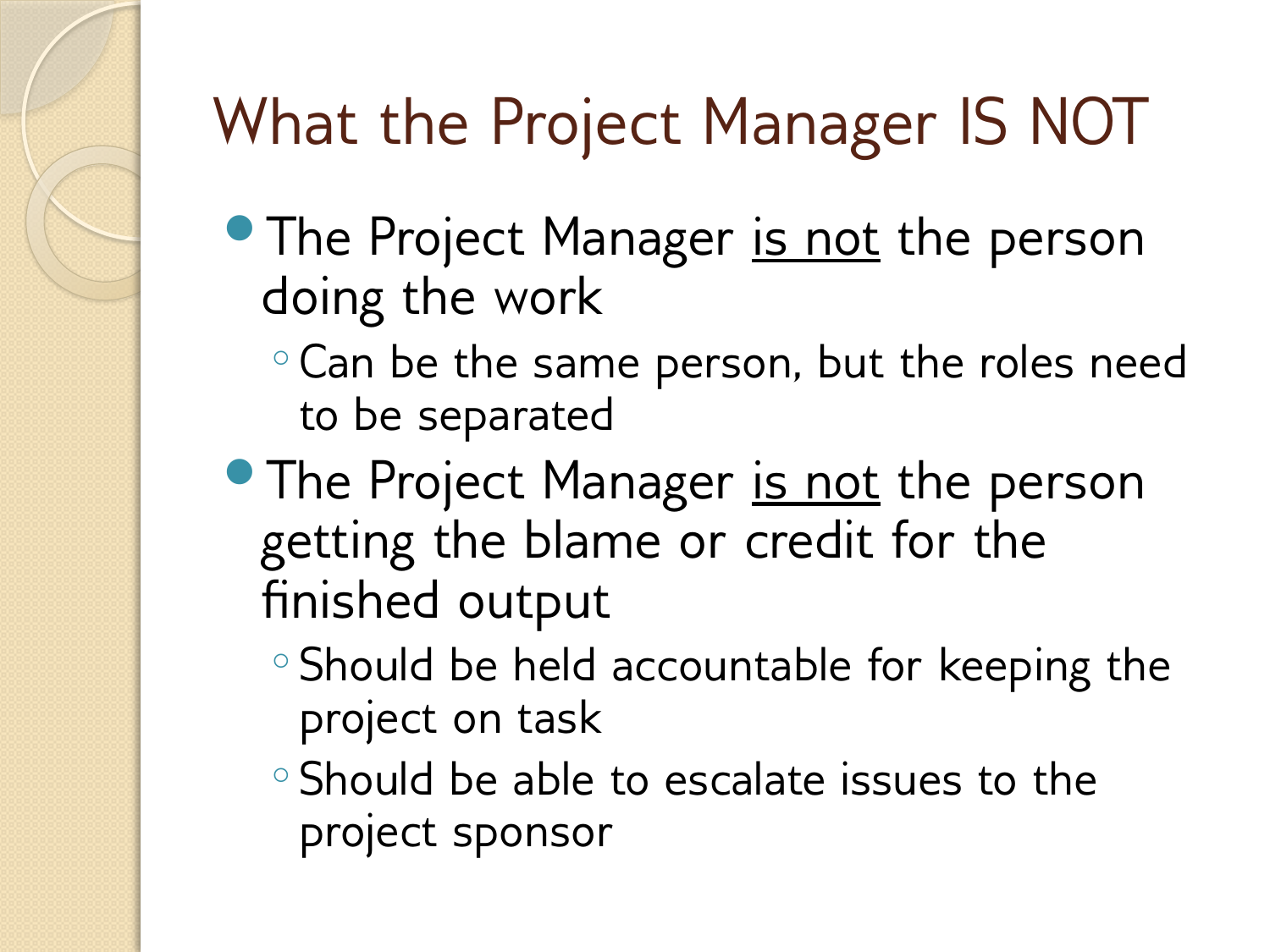

# What the Project Manager IS NOT
The Project Manager is not the person doing the work
Can be the same person, but the roles need to be separated
The Project Manager is not the person getting the blame or credit for the finished output
Should be held accountable for keeping the project on task
Should be able to escalate issues to the project sponsor